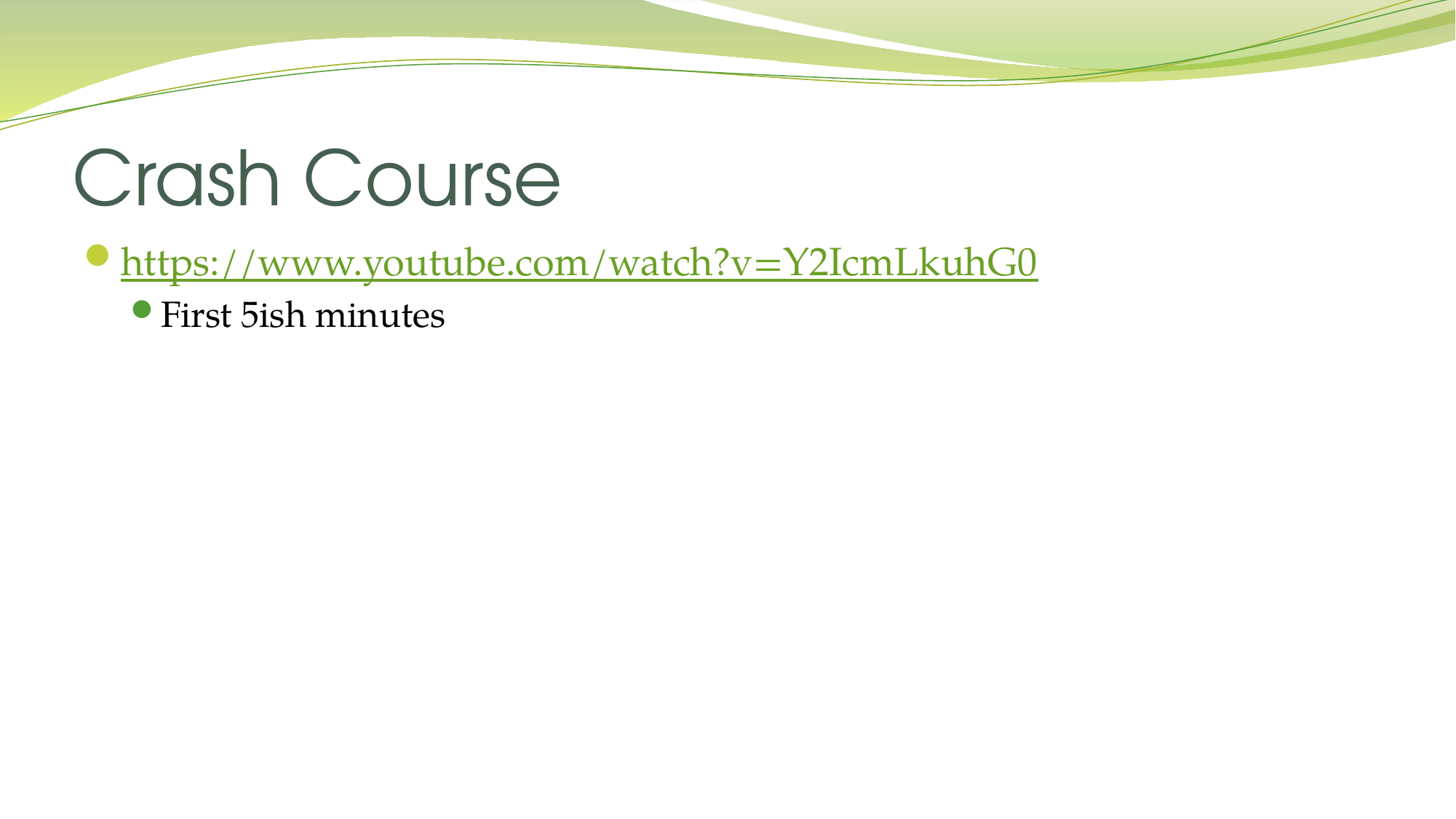

# Crash Course
https://www.youtube.com/watch?v=Y2IcmLkuhG0
First 5ish minutes